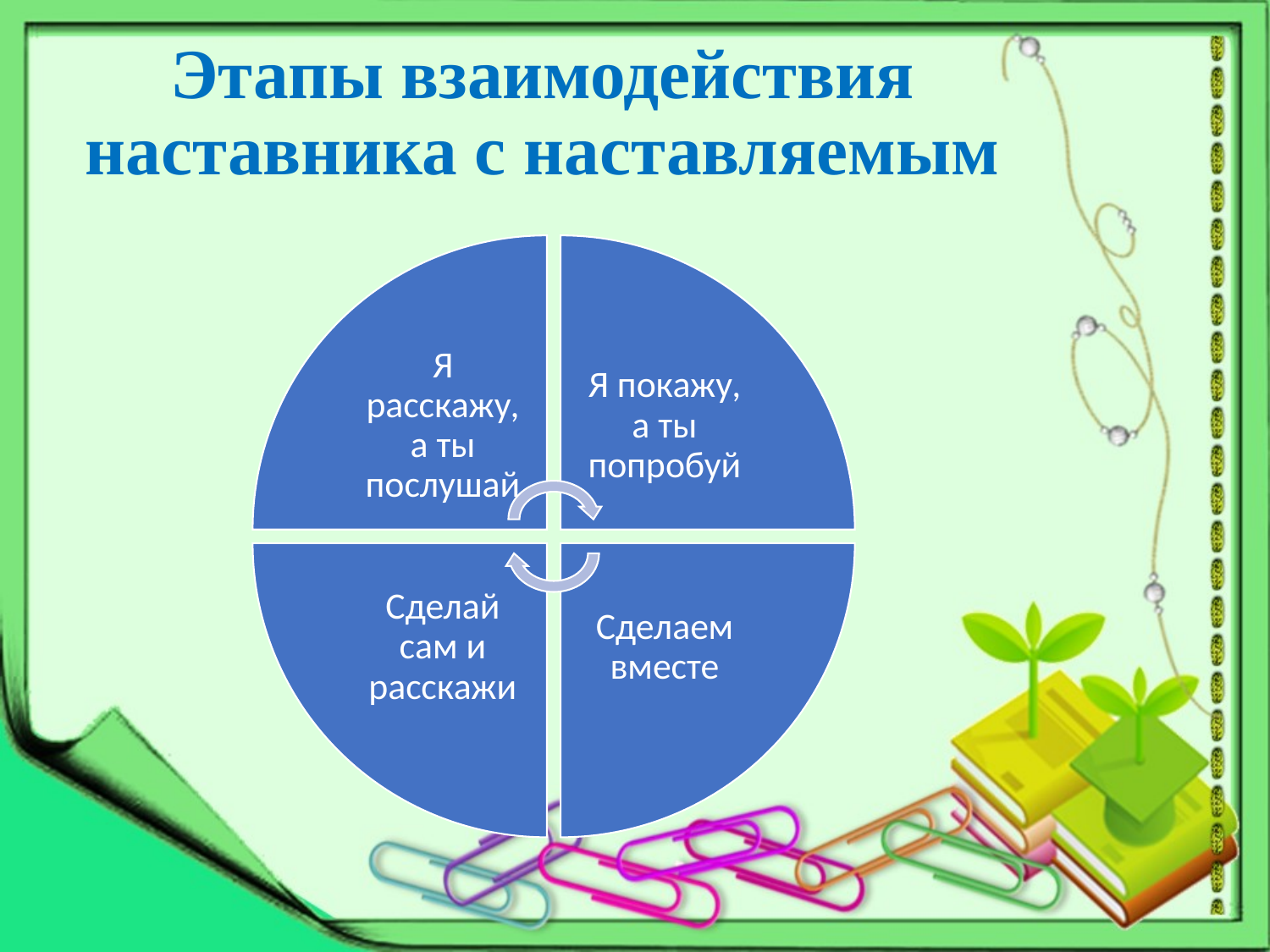

# Этапы взаимодействия наставника с наставляемым
Я расскажу, а ты послушай
Я покажу, а ты попробуй
Сделаем вместе
Сделай сам и расскажи